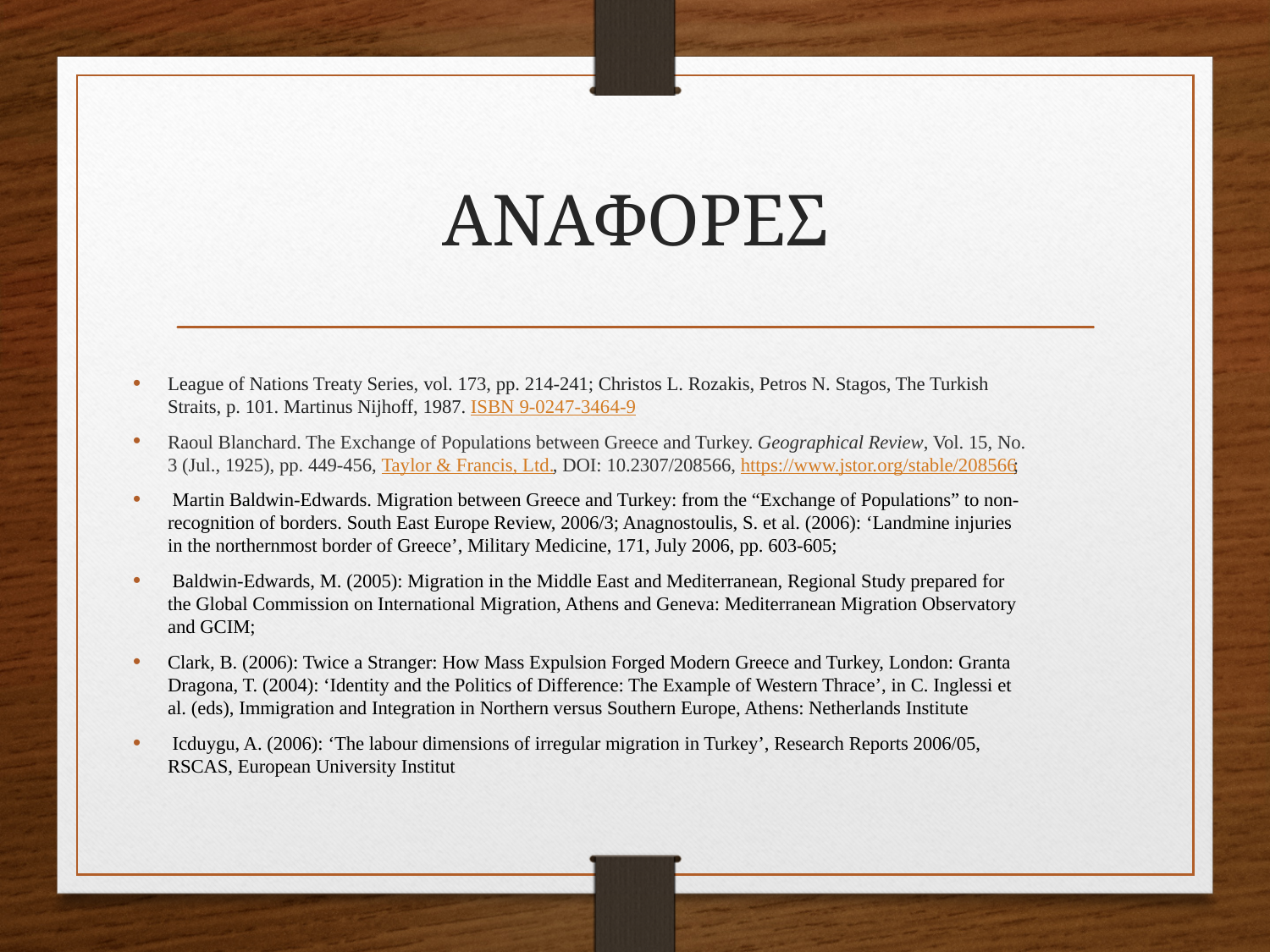

# ΑΝΑΦΟΡΕΣ
League of Nations Treaty Series, vol. 173, pp. 214-241; Christos L. Rozakis, Petros N. Stagos, The Turkish Straits, p. 101. Martinus Nijhoff, 1987. ISBN 9-0247-3464-9
Raoul Blanchard. The Exchange of Populations between Greece and Turkey. Geographical Review, Vol. 15, No. 3 (Jul., 1925), pp. 449-456, Taylor & Francis, Ltd., DOI: 10.2307/208566, https://www.jstor.org/stable/208566;
 Martin Baldwin-Edwards. Migration between Greece and Turkey: from the “Exchange of Populations” to non-recognition of borders. South East Europe Review, 2006/3; Anagnostoulis, S. et al. (2006): ‘Landmine injuries in the northernmost border of Greece’, Military Medicine, 171, July 2006, pp. 603-605;
 Baldwin-Edwards, M. (2005): Migration in the Middle East and Mediterranean, Regional Study prepared for the Global Commission on International Migration, Athens and Geneva: Mediterranean Migration Observatory and GCIM;
Clark, B. (2006): Twice a Stranger: How Mass Expulsion Forged Modern Greece and Turkey, London: Granta Dragona, T. (2004): ‘Identity and the Politics of Difference: The Example of Western Thrace’, in C. Inglessi et al. (eds), Immigration and Integration in Northern versus Southern Europe, Athens: Netherlands Institute
 Icduygu, A. (2006): ‘The labour dimensions of irregular migration in Turkey’, Research Reports 2006/05, RSCAS, European University Institut